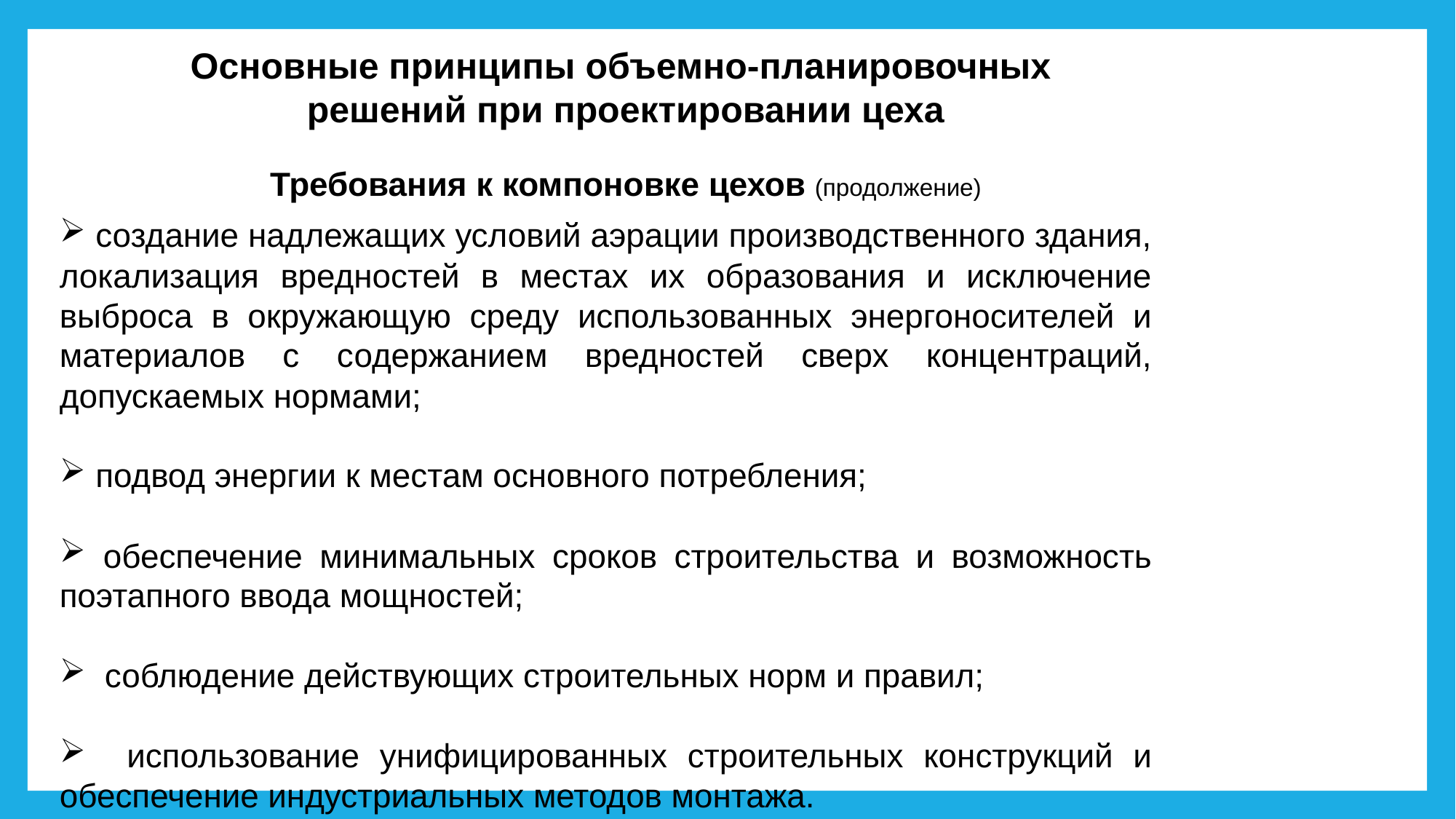

Основные принципы объемно-планировочных  решений при проектировании цеха

Требования к компоновке цехов (продолжение)
 создание надлежащих условий аэрации производственного здания, локализация вредностей в местах их образования и исключение выброса в окружающую среду использованных энергоносителей и материалов с содержанием вредностей сверх концентраций, допускаемых нормами;

 подвод энергии к местам основного потребления;

 обеспечение минимальных сроков строительства и возможность поэтапного ввода мощностей;

  соблюдение действующих строительных норм и правил;

  использование унифицированных строительных конструкций и обеспечение индустриальных методов монтажа.